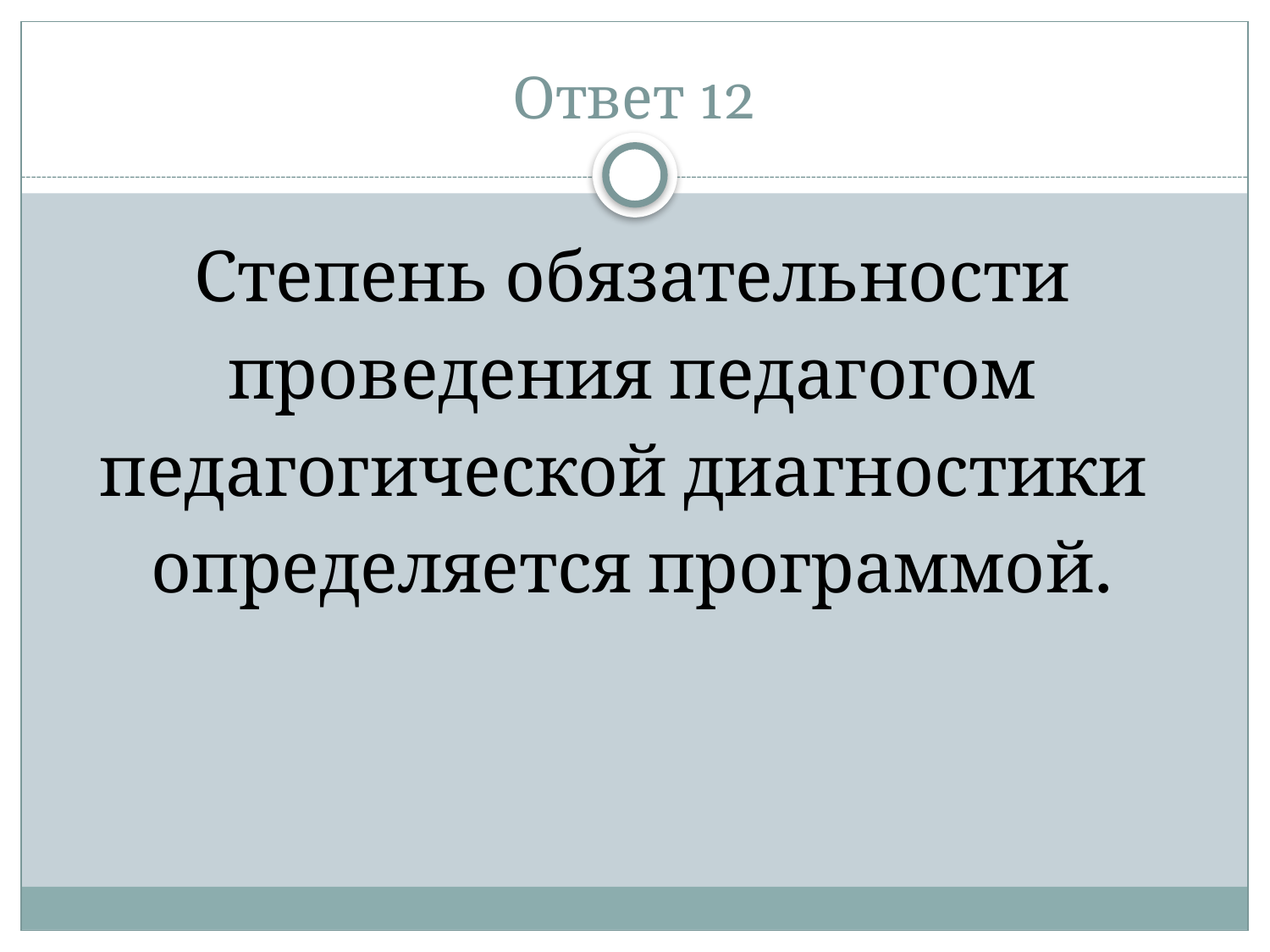

# Ответ 12
Степень обязательности проведения педагогом педагогической диагностики  определяется программой.